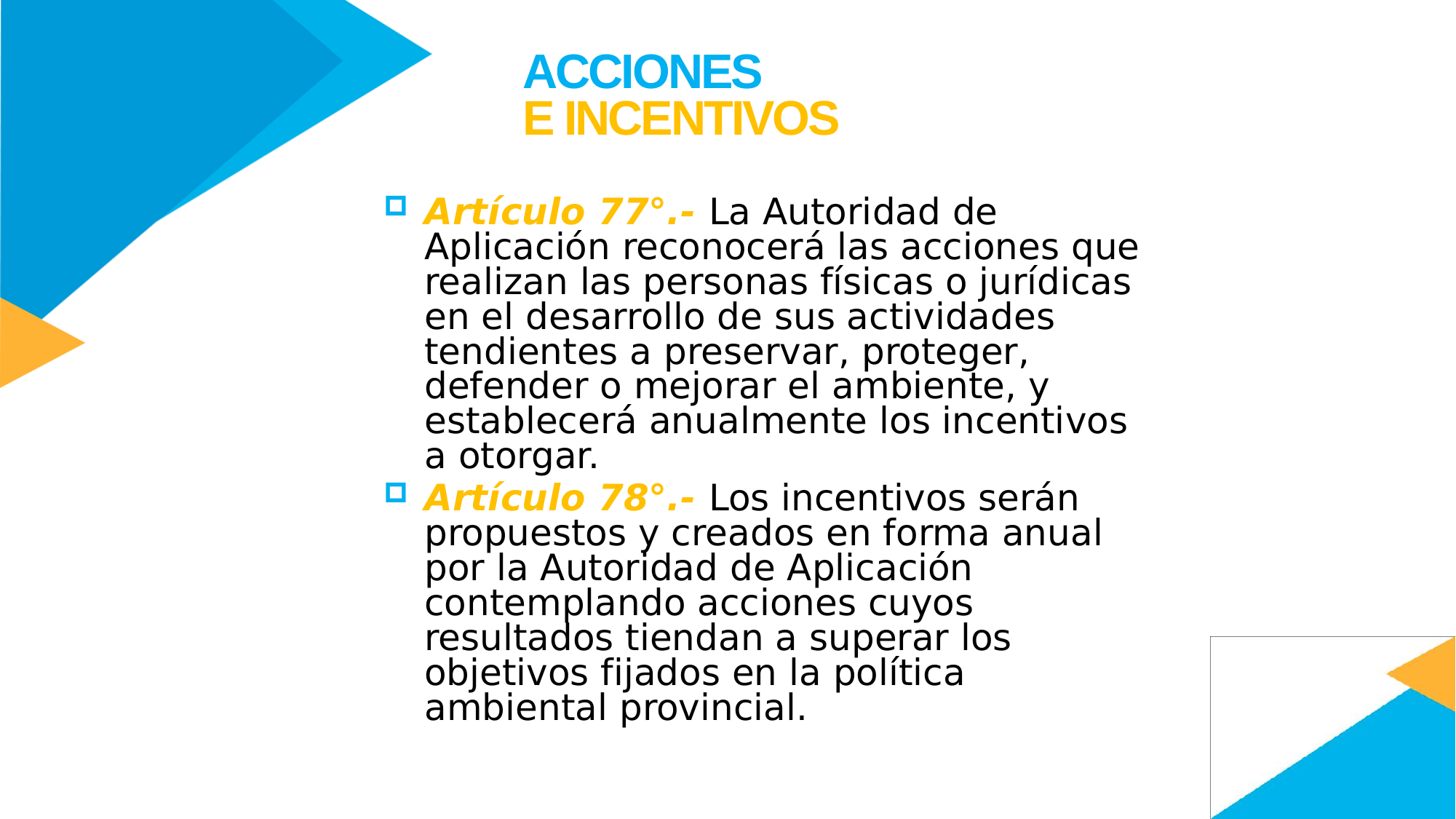

ACCIONES
E INCENTIVOS
Artículo 77°.- La Autoridad de Aplicación reconocerá las acciones que realizan las personas físicas o jurídicas en el desarrollo de sus actividades tendientes a preservar, proteger, defender o mejorar el ambiente, y establecerá anualmente los incentivos a otorgar.
Artículo 78°.- Los incentivos serán propuestos y creados en forma anual por la Autoridad de Aplicación contemplando acciones cuyos resultados tiendan a superar los objetivos fijados en la política ambiental provincial.